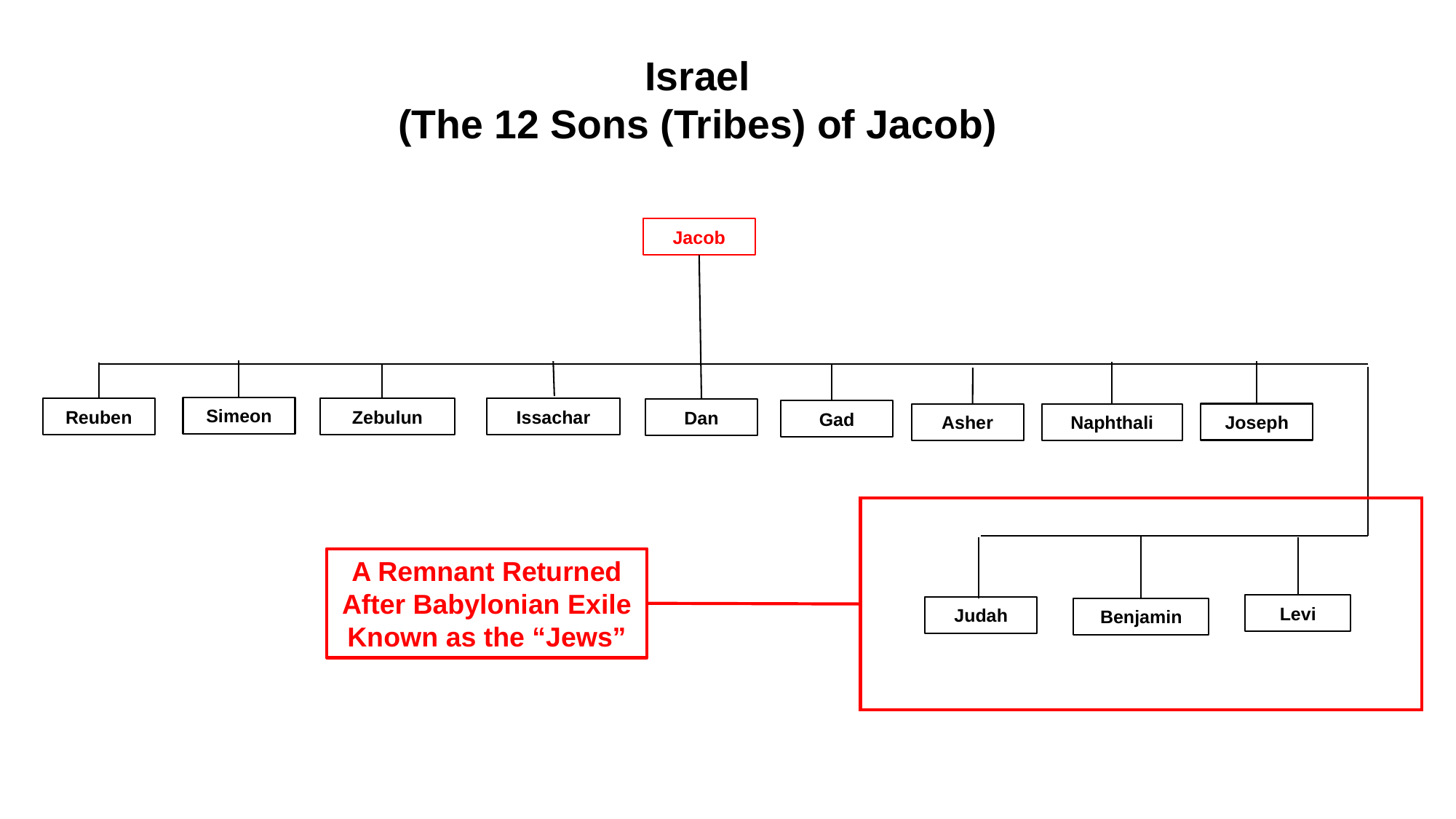

Israel
(The 12 Sons (Tribes) of Jacob)
Jacob
Simeon
Reuben
Zebulun
Issachar
Dan
Gad
Joseph
Asher
Naphthali

A Remnant Returned After Babylonian Exile
Known as the “Jews”
Levi
Judah
Benjamin